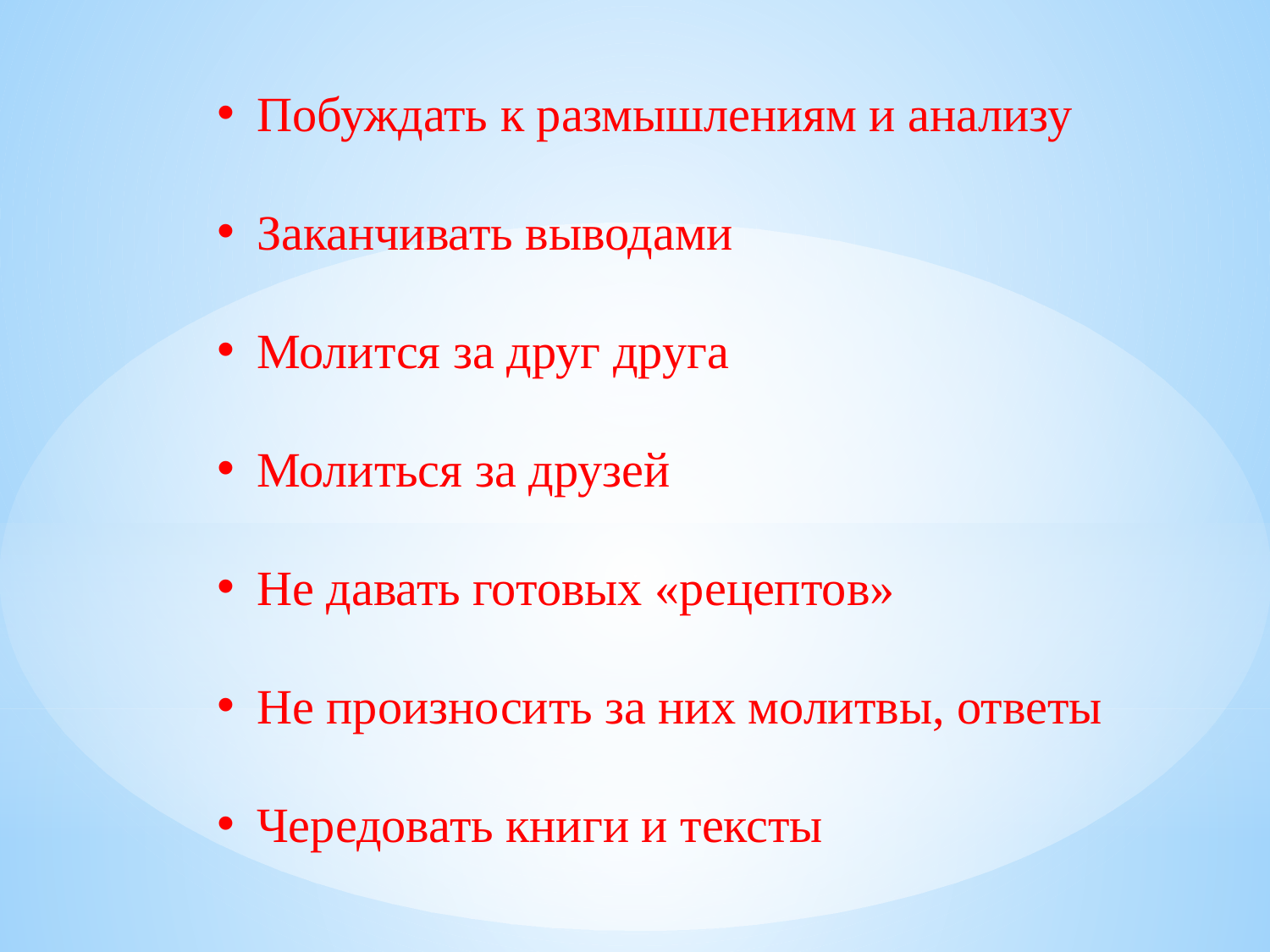

Побуждать к размышлениям и анализу

Заканчивать выводами

Молится за друг друга

Молиться за друзей

Не давать готовых «рецептов»

Не произносить за них молитвы, ответы

Чередовать книги и тексты